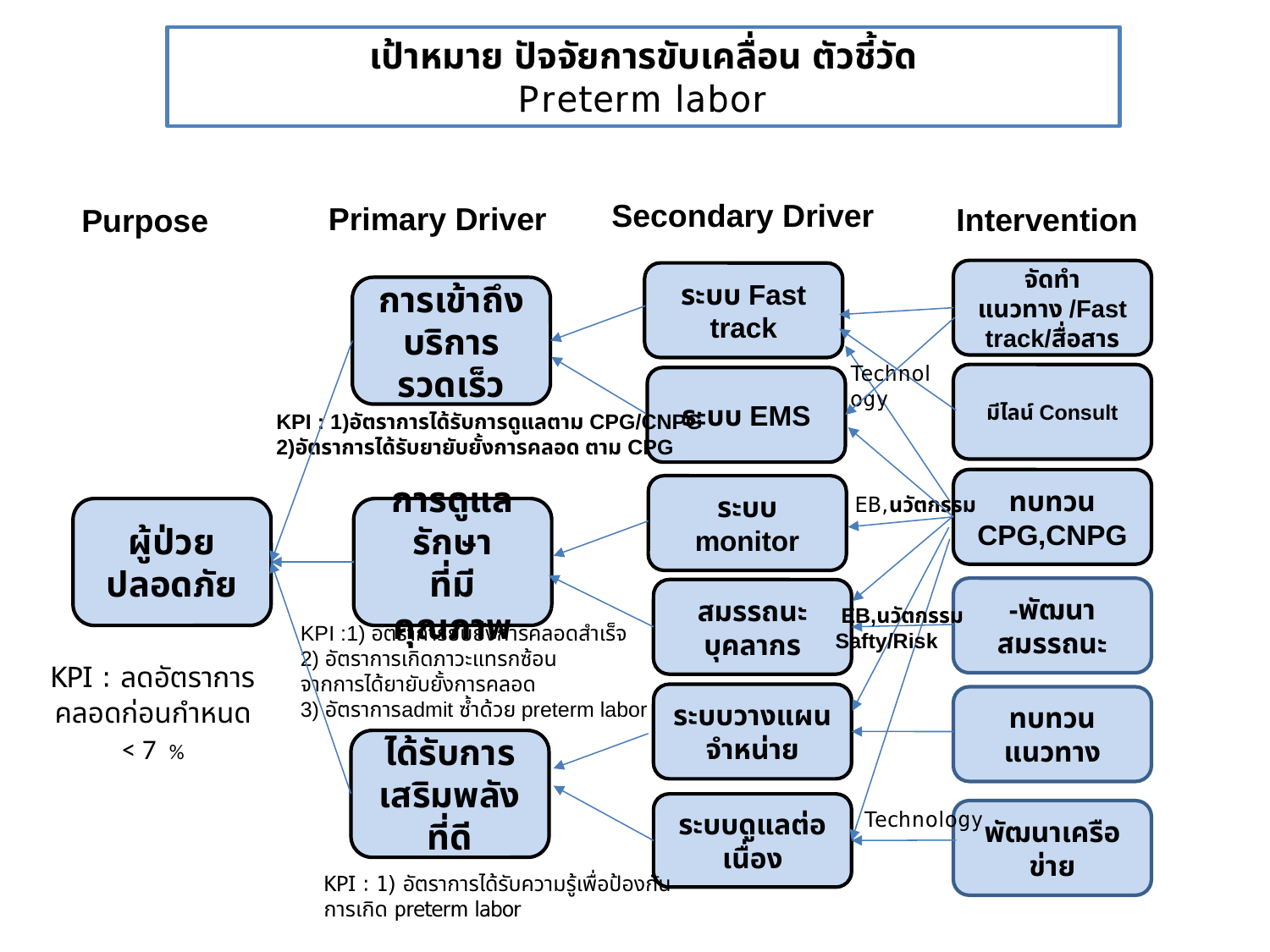

# เป้าหมาย ปัจจัยการขับเคลื่อน ตัวชี้วัด Preterm labor
Secondary Driver
Primary Driver
Intervention
Purpose
จัดทำแนวทาง /Fast track/สื่อสาร
ระบบ Fast track
การเข้าถึงบริการรวดเร็ว
 Technology
มีไลน์ Consult
ระบบ EMS
KPI : 1)อัตราการได้รับการดูแลตาม CPG/CNPG
2)อัตราการได้รับยายับยั้งการคลอด ตาม CPG
ทบทวน CPG,CNPG
ระบบ monitor
 EB,นวัตกรรม
ผู้ป่วยปลอดภัย
การดูแลรักษา
ที่มีคุณภาพ
-พัฒนาสมรรถนะ
สมรรถนะบุคลากร
 EB,นวัตกรรม
Safty/Risk
KPI :1) อัตราการยับยั้งการคลอดสำเร็จ
2) อัตราการเกิดภาวะแทรกซ้อน
จากการได้ยายับยั้งการคลอด
3) อัตราการadmit ซ้ำด้วย preterm labor

KPI : ลดอัตราการคลอดก่อนกำหนด < 7  %
ระบบวางแผนจำหน่าย
ทบทวนแนวทาง
ได้รับการเสริมพลังที่ดี
ระบบดูแลต่อเนื่อง
 Technology
พัฒนาเครือข่าย
KPI : 1) อัตราการได้รับความรู้เพื่อป้องกัน
การเกิด preterm labor